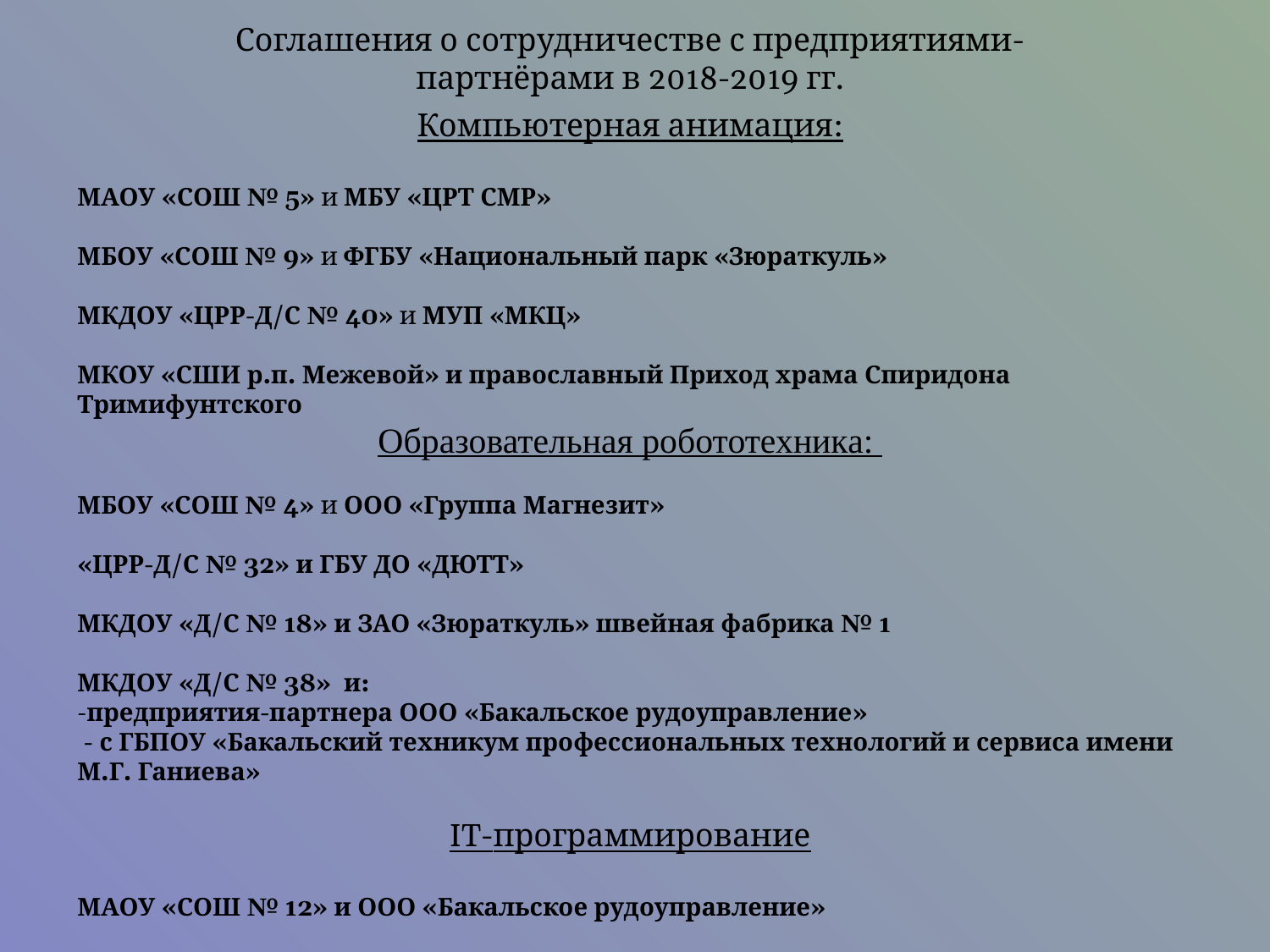

Соглашения о сотрудничестве с предприятиями-партнёрами в 2018-2019 гг.
Компьютерная анимация:

МАОУ «СОШ № 5» и МБУ «ЦРТ СМР»

МБОУ «СОШ № 9» и ФГБУ «Национальный парк «Зюраткуль»

МКДОУ «ЦРР-Д/С № 40» и МУП «МКЦ»

МКОУ «СШИ р.п. Межевой» и православный Приход храма Спиридона Тримифунтского
Образовательная робототехника:

МБОУ «СОШ № 4» и ООО «Группа Магнезит»

«ЦРР-Д/С № 32» и ГБУ ДО «ДЮТТ»

МКДОУ «Д/С № 18» и ЗАО «Зюраткуль» швейная фабрика № 1

МКДОУ «Д/С № 38»  и:
-предприятия-партнера ООО «Бакальское рудоуправление»
 - с ГБПОУ «Бакальский техникум профессиональных технологий и сервиса имени М.Г. Ганиева»

IT-программирование

МАОУ «СОШ № 12» и ООО «Бакальское рудоуправление»